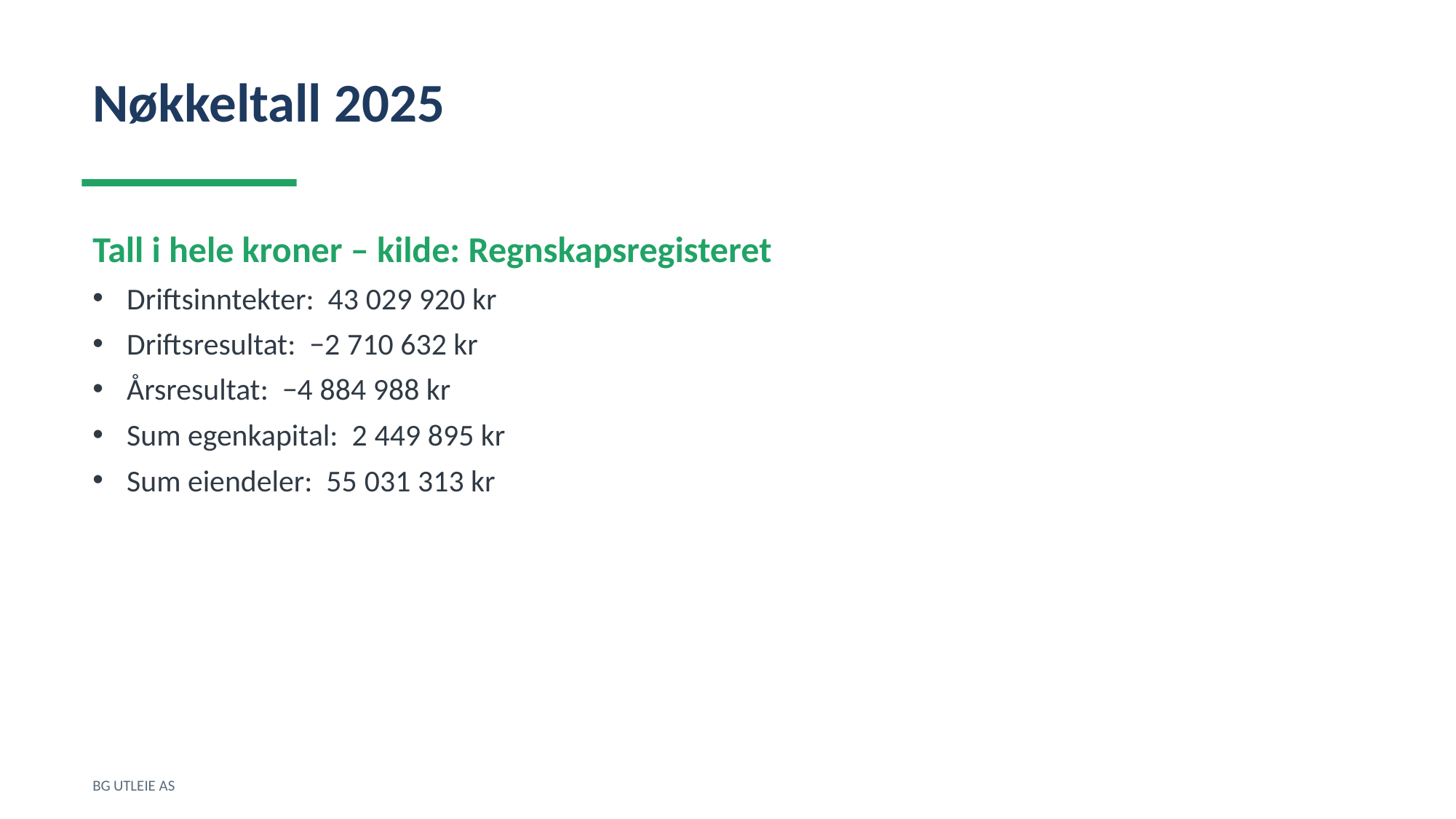

Nøkkeltall 2025

Tall i hele kroner – kilde: Regnskapsregisteret
Driftsinntekter:  43 029 920 kr
Driftsresultat:  −2 710 632 kr
Årsresultat:  −4 884 988 kr
Sum egenkapital:  2 449 895 kr
Sum eiendeler:  55 031 313 kr
BG UTLEIE AS